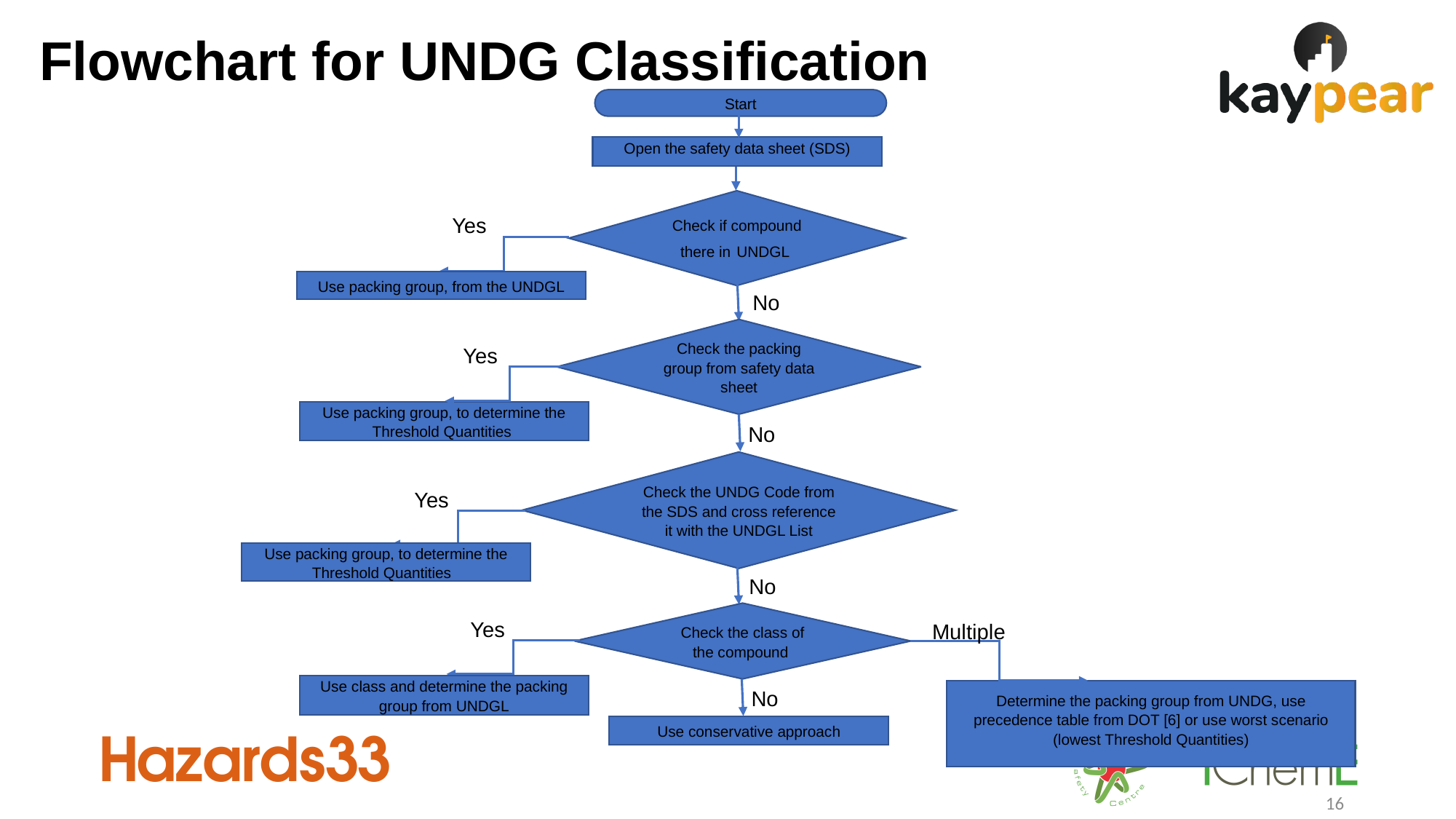

# Flowchart for UNDG Classification
Start
Check if compound there in UNDGL

Open the safety data sheet (SDS)

Yes
Use packing group, from the UNDGL
No
Check the packing group from safety data sheet
Yes
Use packing group, to determine the Threshold Quantities
No
Check the UNDG Code from the SDS and cross reference it with the UNDGL List
Yes
Use packing group, to determine the Threshold Quantities
No
Check the class of the compound
Yes
Use class and determine the packing group from UNDGL
Multiple

Determine the packing group from UNDG, use precedence table from DOT [6] or use worst scenario (lowest Threshold Quantities)

No
Use conservative approach
16